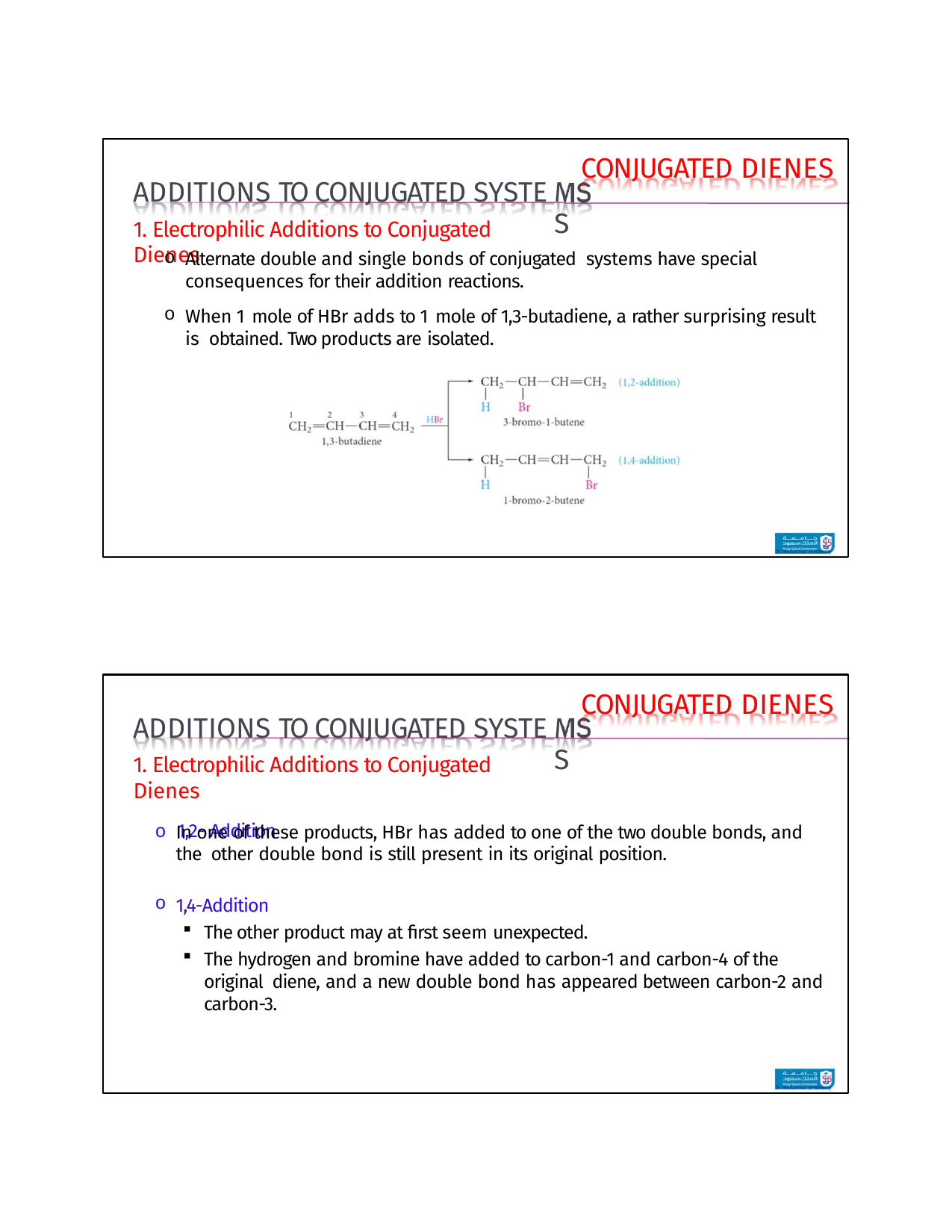

CONJUGATED DIENES
ADDITIONS TO CONJUGATED SYSTE
1. Electrophilic Additions to Conjugated Dienes
MS

Alternate double and single bonds of conjugated systems have special  consequences for their addition reactions.
When 1 mole of HBr adds to 1 mole of 1,3-butadiene, a rather surprising result is  obtained. Two products are isolated.

55
Dr Mohamed El-Newehy

CONJUGATED DIENES
ADDITIONS TO CONJUGATED SYSTE
1. Electrophilic Additions to Conjugated Dienes
o 1,2- Addition
MS

In one of these products, HBr has added to one of the two double bonds, and the  other double bond is still present in its original position.

1,4-Addition
The other product may at first seem unexpected.
The hydrogen and bromine have added to carbon-1 and carbon-4 of the original  diene, and a new double bond has appeared between carbon-2 and carbon-3.
56
Dr Mohamed El-Newehy
28